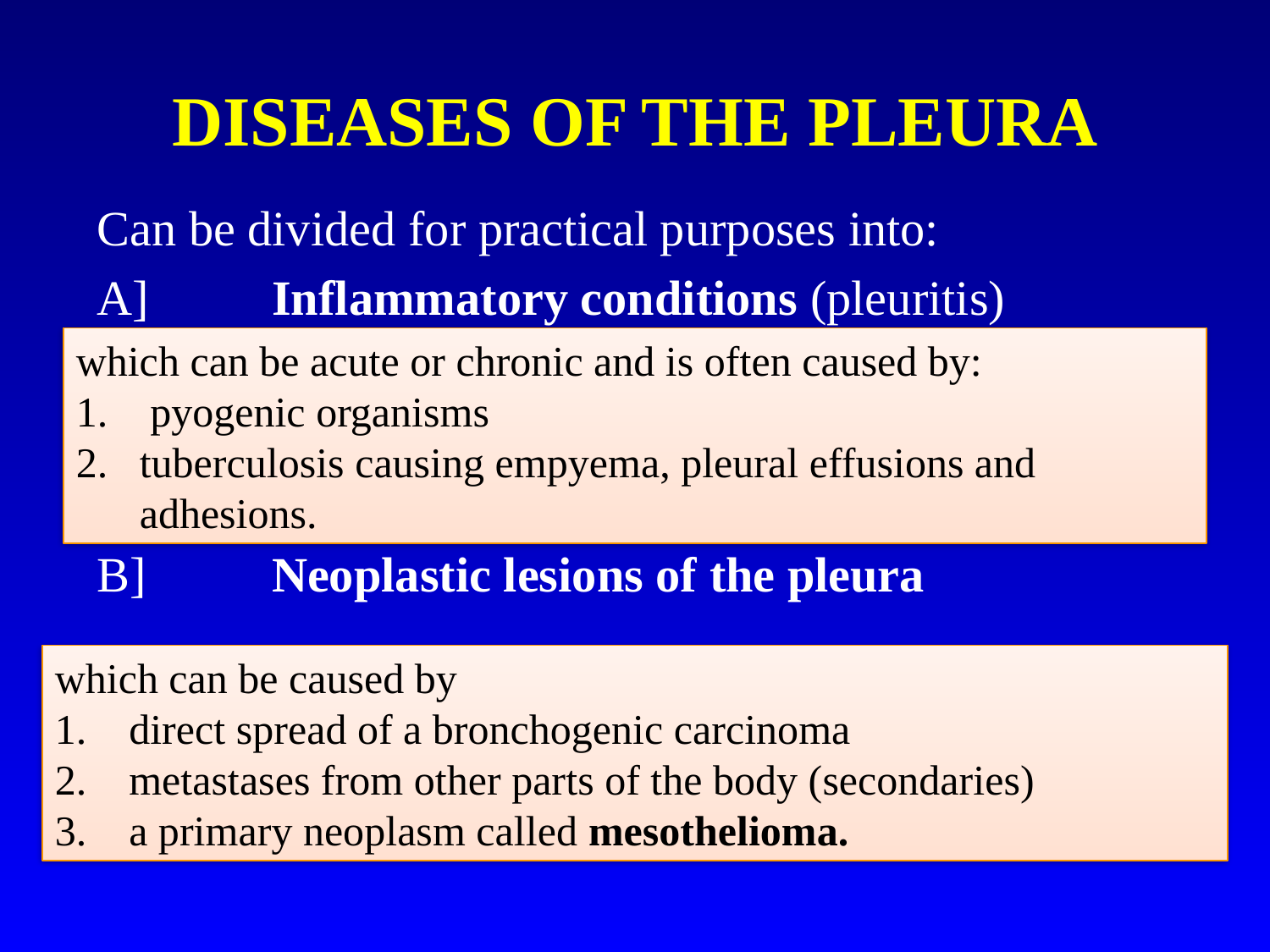

# DISEASES OF THE PLEURA
Can be divided for practical purposes into:
A]	Inflammatory conditions (pleuritis)

B]	Neoplastic lesions of the pleura
which can be acute or chronic and is often caused by:
 pyogenic organisms
tuberculosis causing empyema, pleural effusions and adhesions.
which can be caused by
 direct spread of a bronchogenic carcinoma
 metastases from other parts of the body (secondaries)
 a primary neoplasm called mesothelioma.